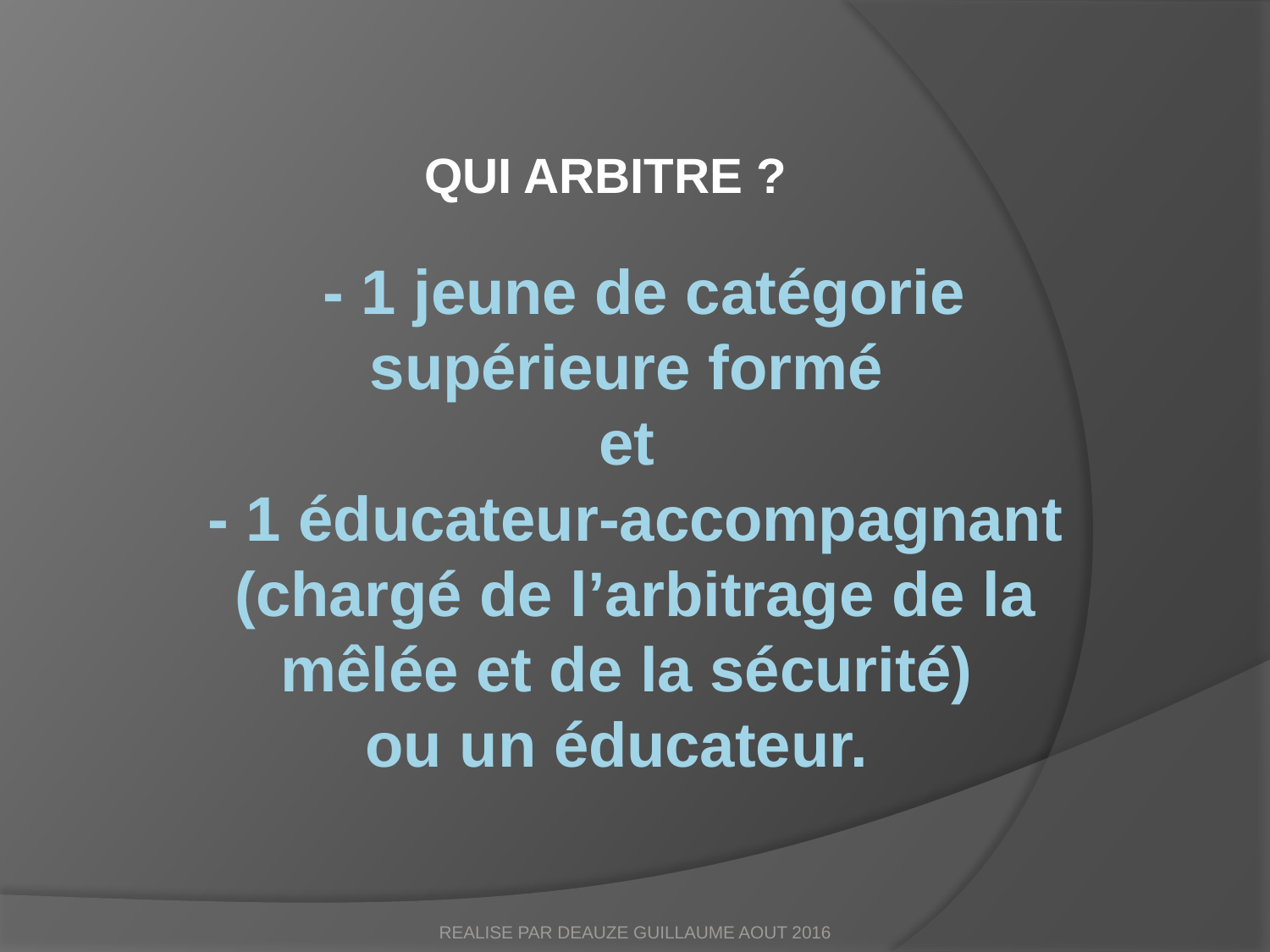

QUI ARBITRE ?
# - 1 jeune de catégorie supérieure formé et - 1 éducateur-accompagnant (chargé de l’arbitrage de la mêlée et de la sécurité) ou un éducateur.
REALISE PAR DEAUZE GUILLAUME AOUT 2016